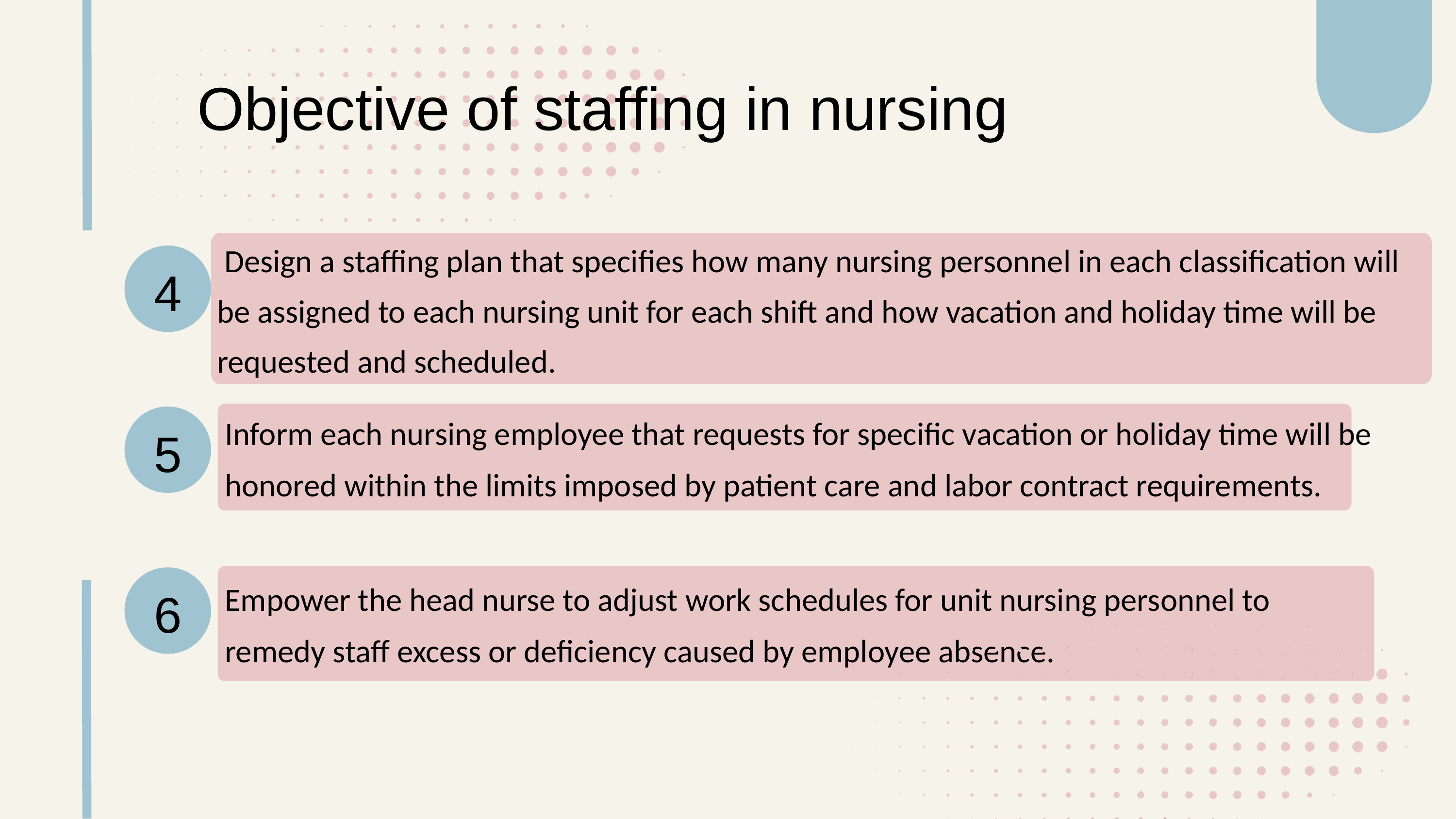

Objective of staffing in nursing
 Design a staffing plan that specifies how many nursing personnel in each classification will be assigned to each nursing unit for each shift and how vacation and holiday time will be requested and scheduled.

4
Inform each nursing employee that requests for specific vacation or holiday time will be honored within the limits imposed by patient care and labor contract requirements.

5

Empower the head nurse to adjust work schedules for unit nursing personnel to remedy staff excess or deficiency caused by employee absence.

6